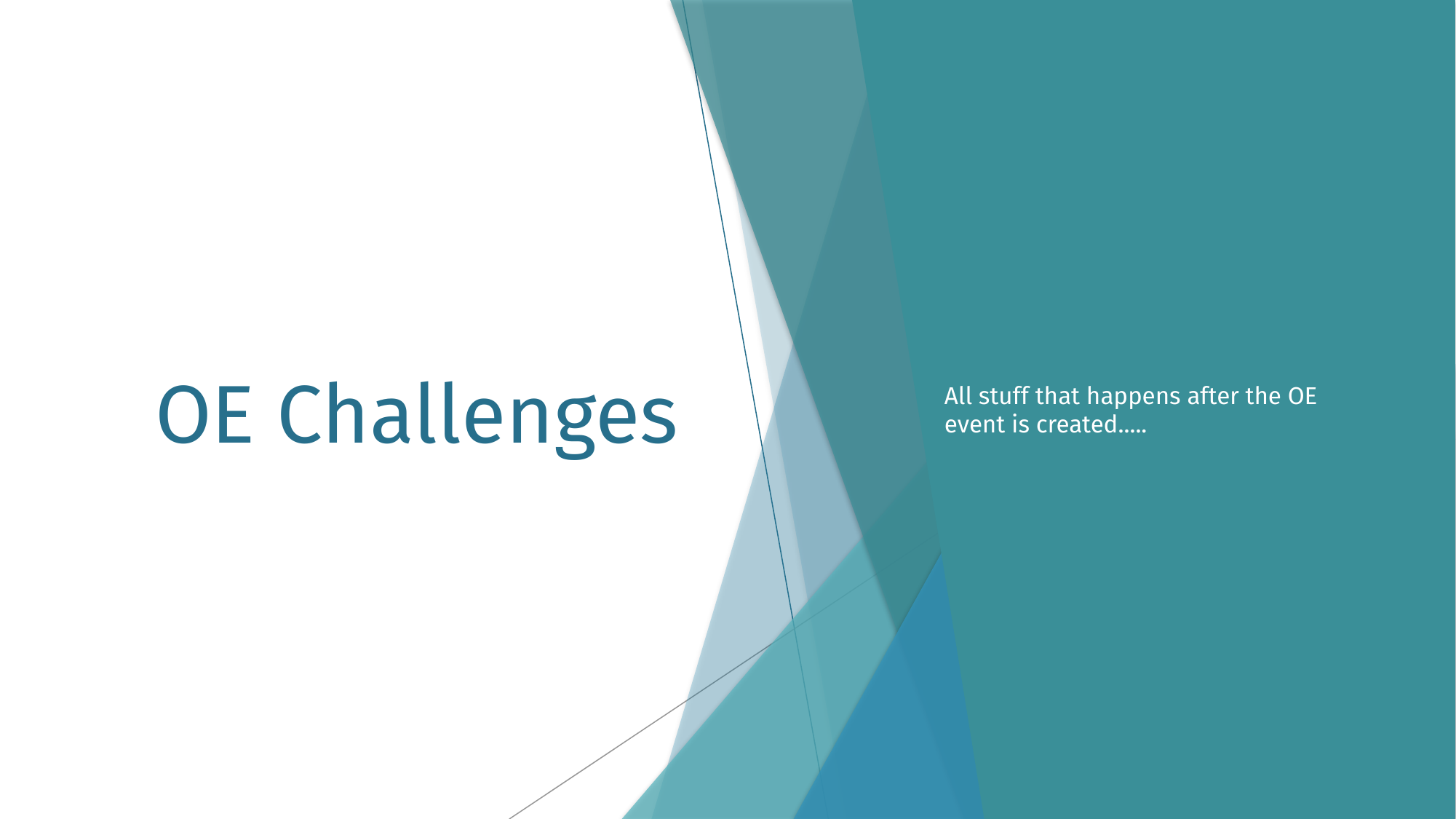

# OE Challenges
All stuff that happens after the OE event is created.....